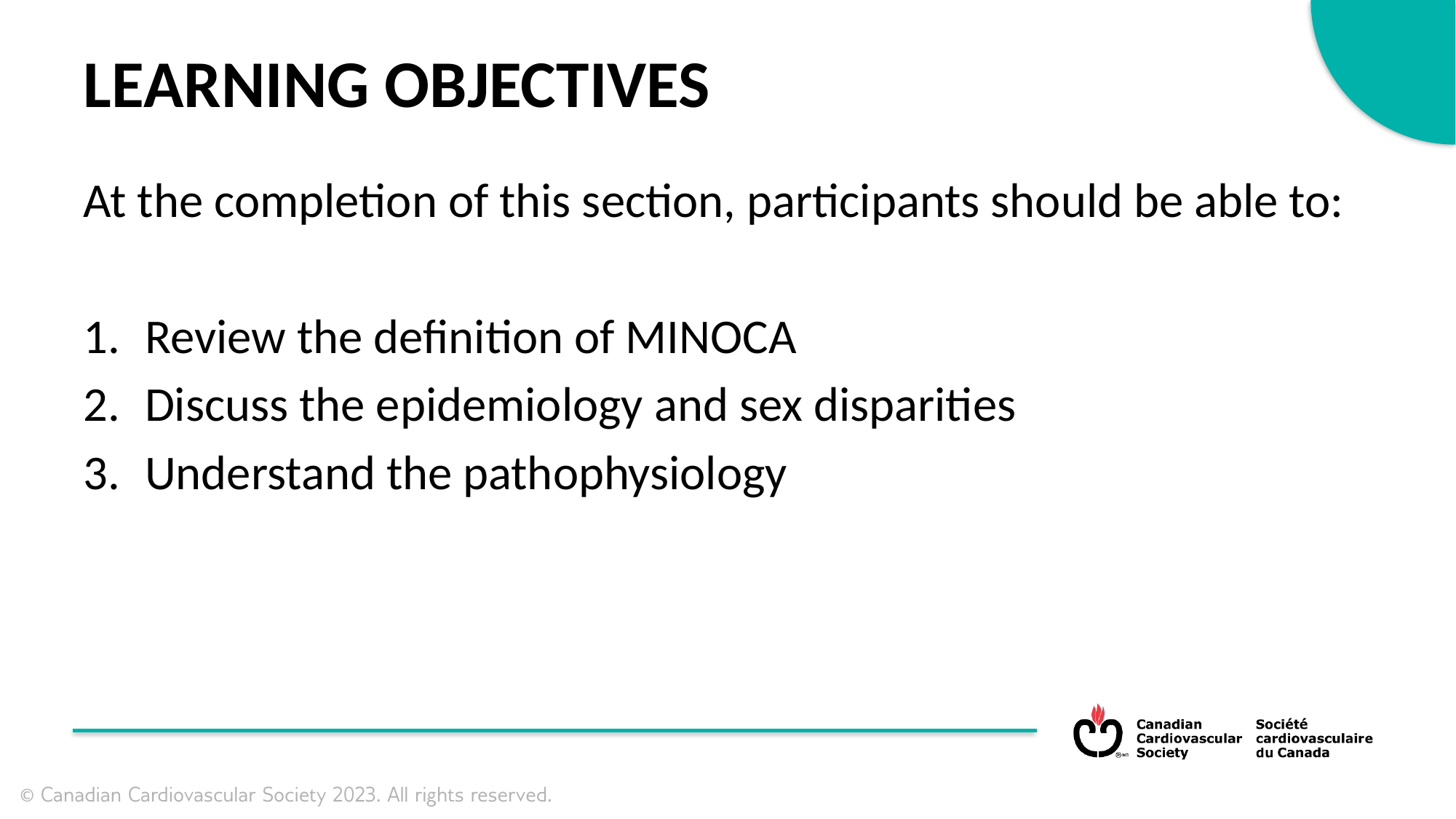

LEARNING OBJECTIVES
At the completion of this section, participants should be able to:

Review the definition of MINOCA
Discuss the epidemiology and sex disparities
Understand the pathophysiology

© Canadian Cardiovascular Society 2023. All rights reserved.